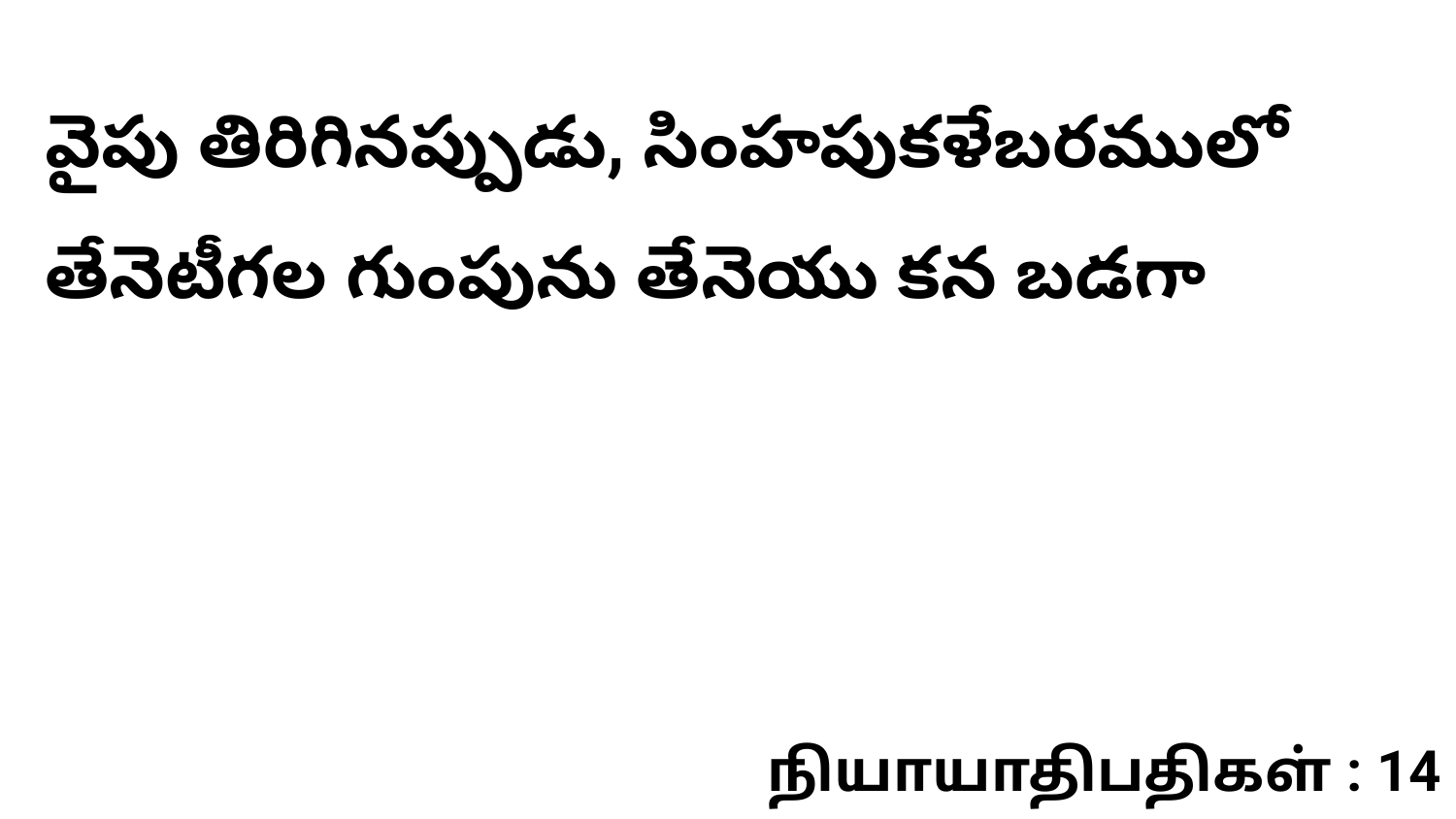

వైపు తిరిగినప్పుడు, సింహపుకళేబరములో తేనెటీగల గుంపును తేనెయు కన బడగా
நியாயாதிபதிகள் : 14